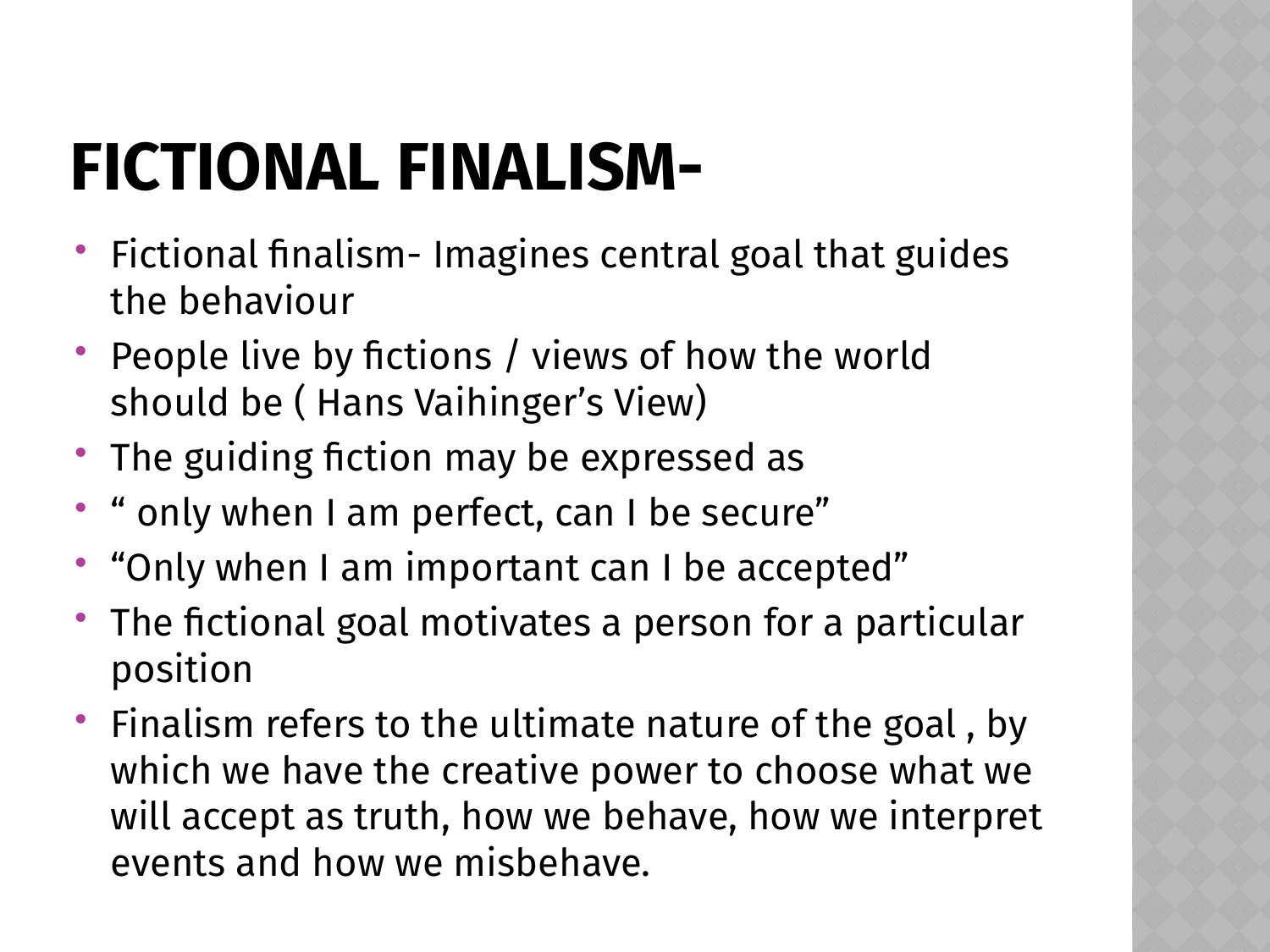

# Fictional finalism-
Fictional finalism- Imagines central goal that guides the behaviour
People live by fictions / views of how the world should be ( Hans Vaihinger’s View)
The guiding fiction may be expressed as
“ only when I am perfect, can I be secure”
“Only when I am important can I be accepted”
The fictional goal motivates a person for a particular position
Finalism refers to the ultimate nature of the goal , by which we have the creative power to choose what we will accept as truth, how we behave, how we interpret events and how we misbehave.